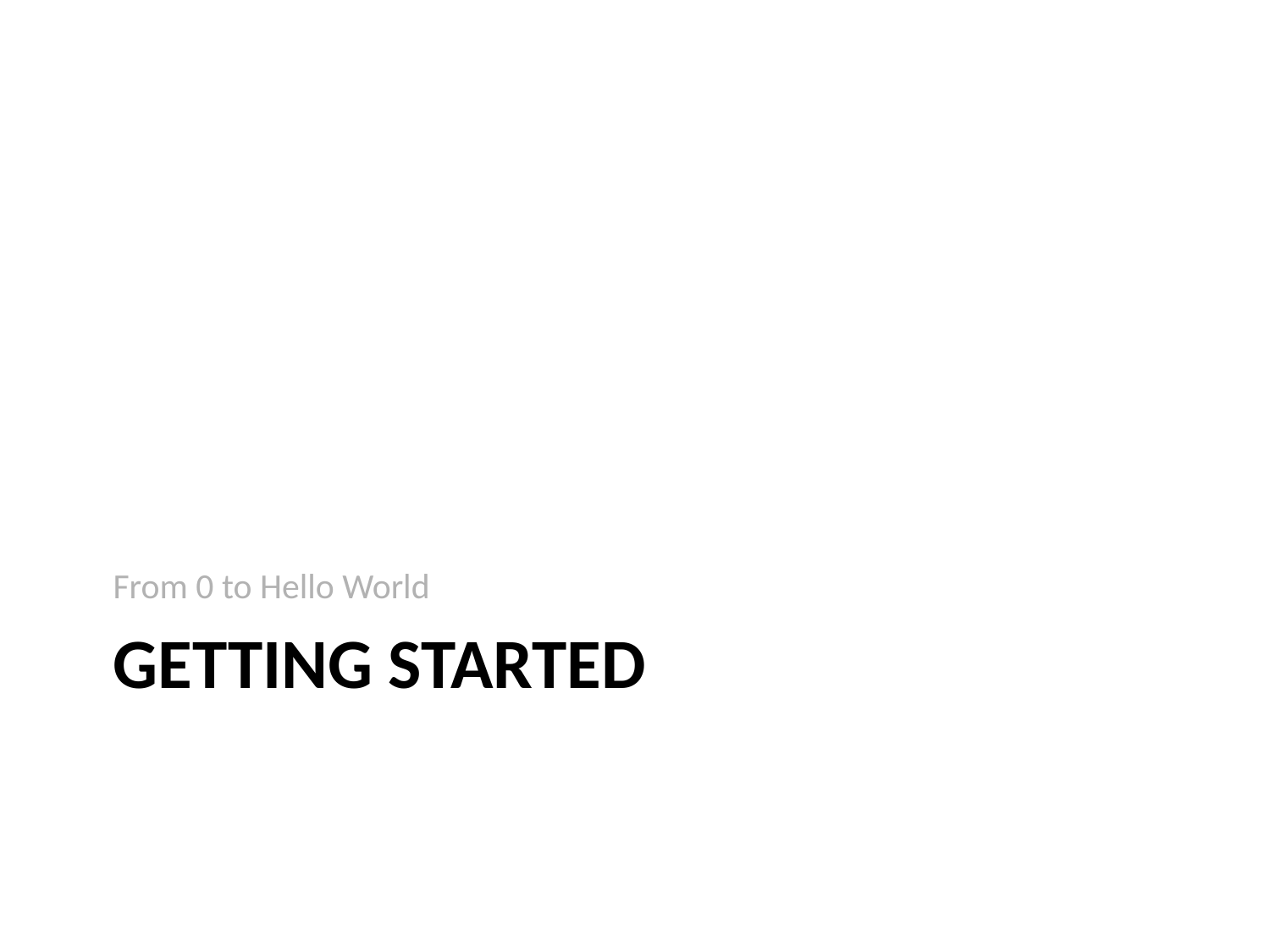

From 0 to Hello World
# Getting Started